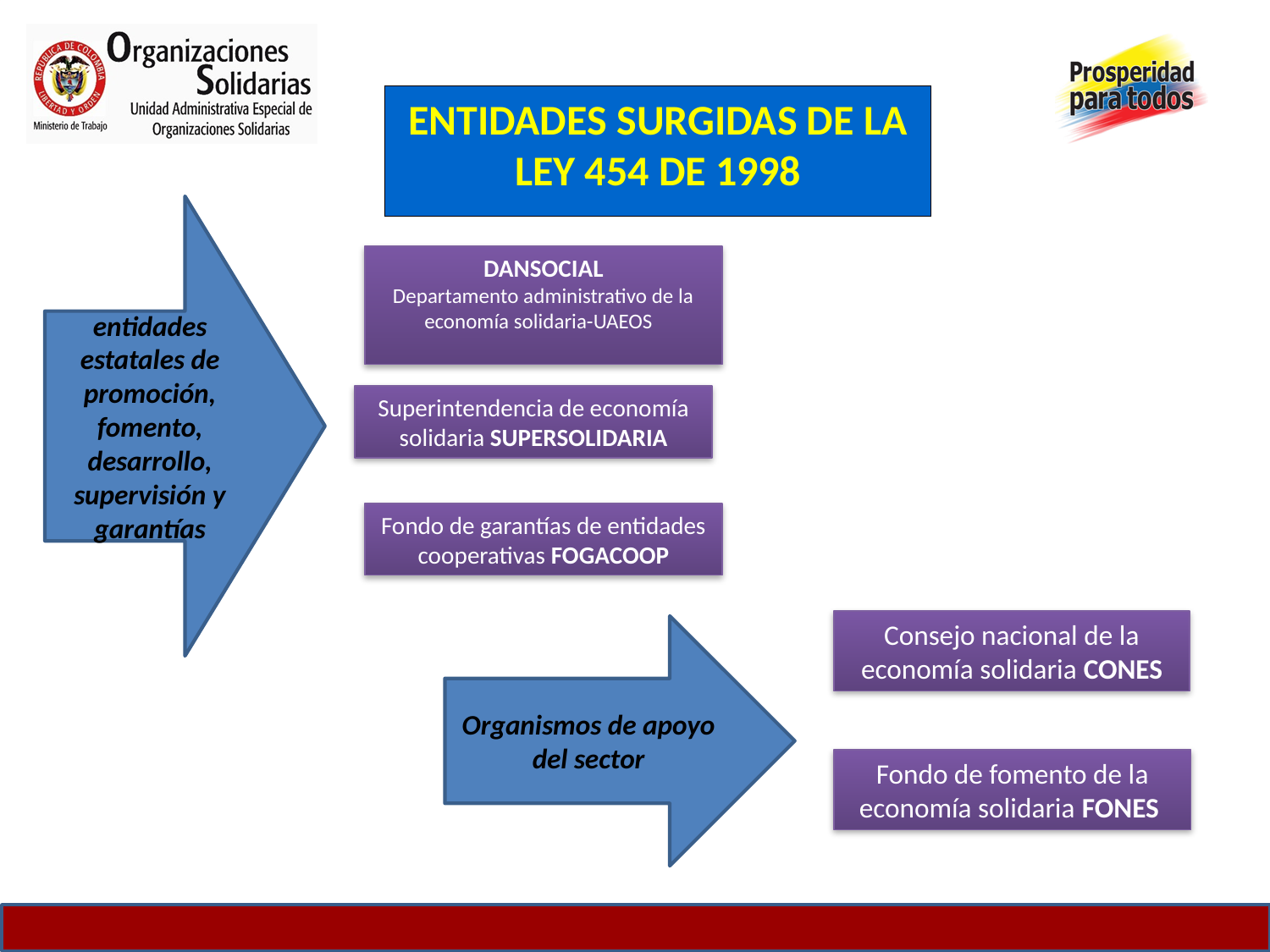

# ENTIDADES SURGIDAS DE LA LEY 454 DE 1998
entidades estatales de promoción, fomento, desarrollo, supervisión y garantías
DANSOCIAL
Departamento administrativo de la economía solidaria-UAEOS

Superintendencia de economía solidaria SUPERSOLIDARIA
Fondo de garantías de entidades cooperativas FOGACOOP
Consejo nacional de la economía solidaria CONES
Organismos de apoyo del sector
Fondo de fomento de la economía solidaria FONES